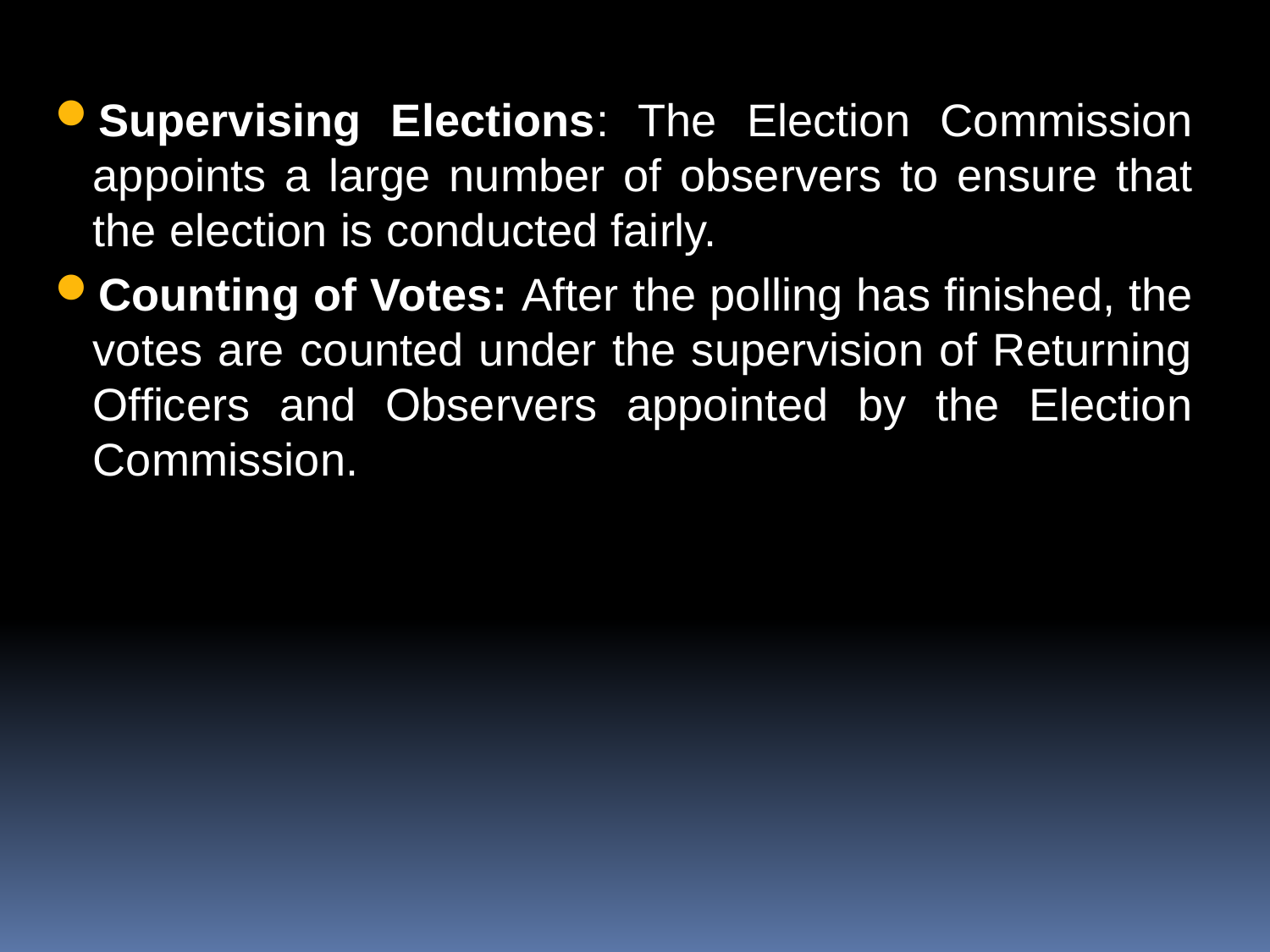

Supervising Elections: The Election Commission appoints a large number of observers to ensure that the election is conducted fairly.
Counting of Votes: After the polling has finished, the votes are counted under the supervision of Returning Officers and Observers appointed by the Election Commission.